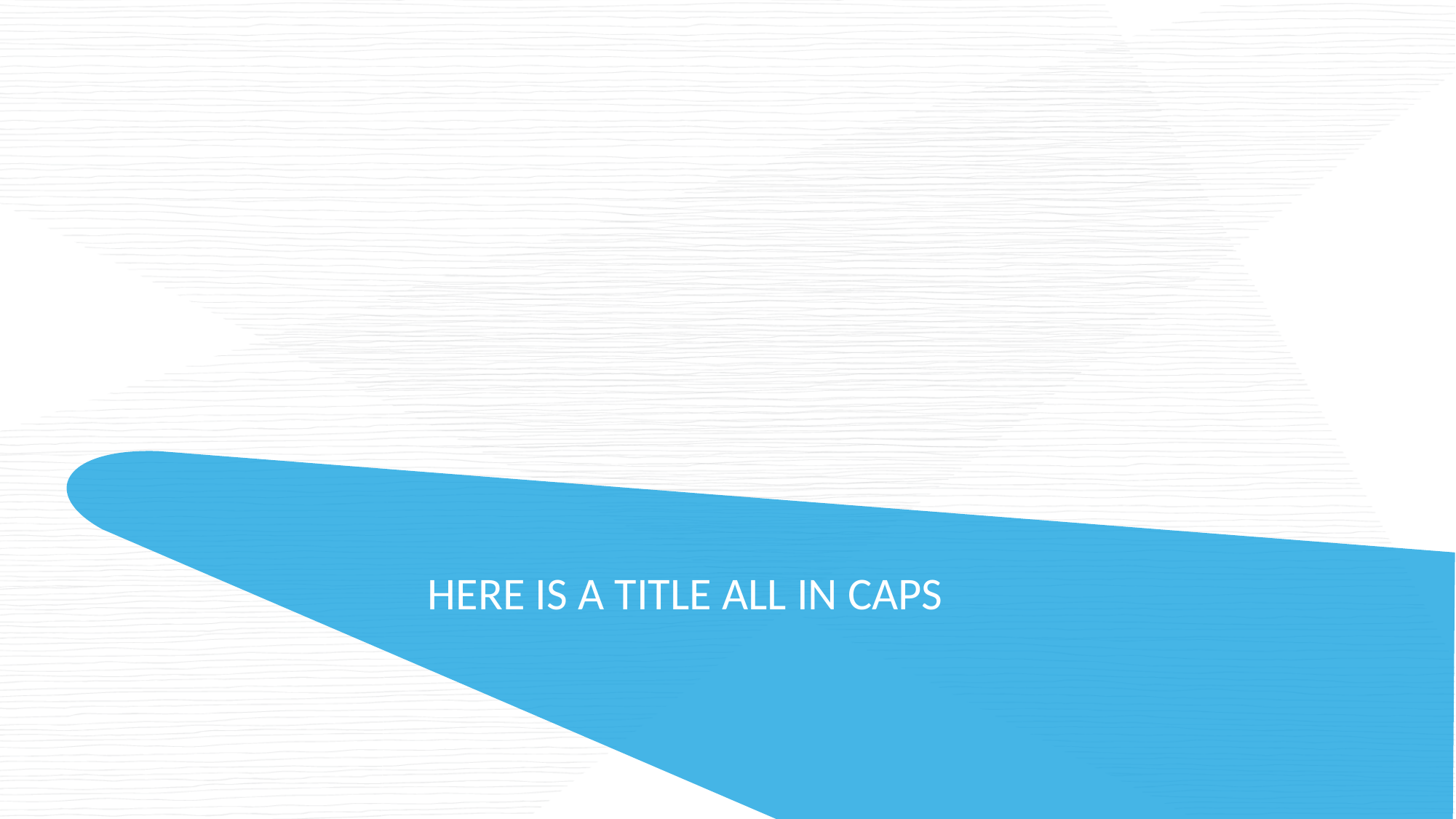

HERE IS A TITLE ALL IN CAPS